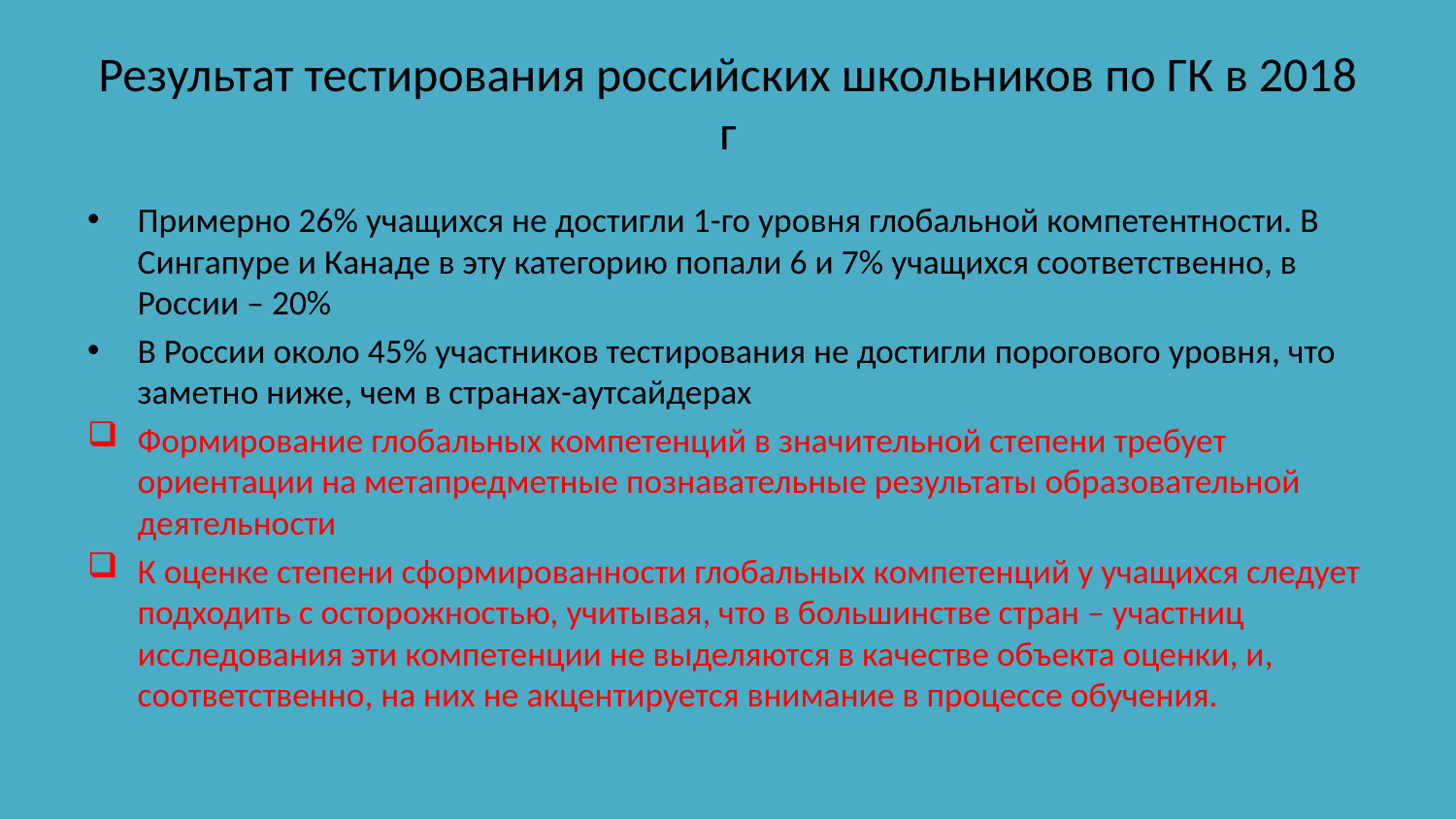

# Результат тестирования российских школьников по ГК в 2018 г
Примерно 26% учащихся не достигли 1-го уровня глобальной компетентности. В Сингапуре и Канаде в эту категорию попали 6 и 7% учащихся соответственно, в России – 20%
В России около 45% участников тестирования не достигли порогового уровня, что заметно ниже, чем в странах-аутсайдерах
Формирование глобальных компетенций в значительной степени требует ориентации на метапредметные познавательные результаты образовательной деятельности
К оценке степени сформированности глобальных компетенций у учащихся следует подходить с осторожностью, учитывая, что в большинстве стран – участниц исследования эти компетенции не выделяются в качестве объекта оценки, и, соответственно, на них не акцентируется внимание в процессе обучения.